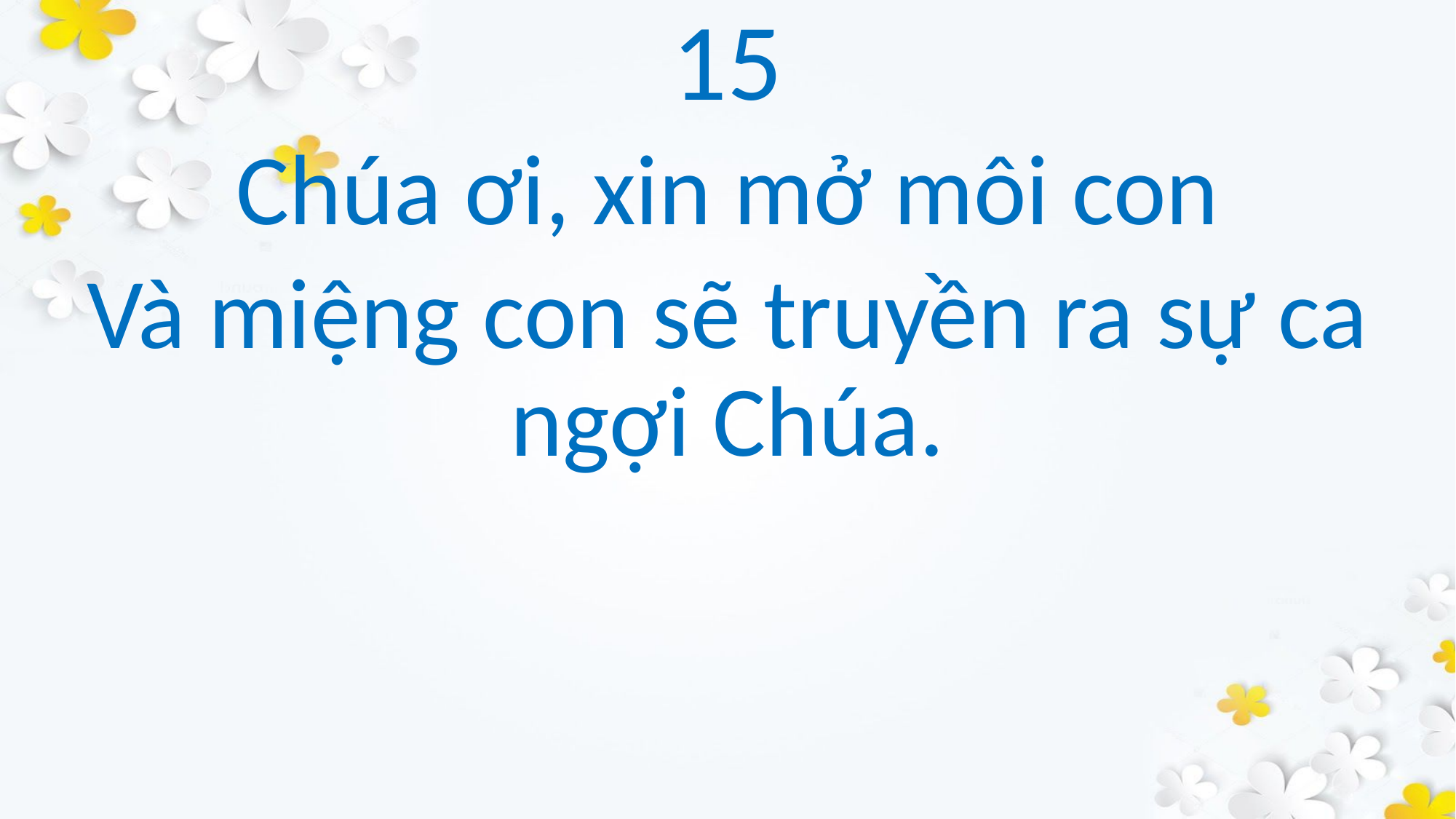

15
Chúa ơi, xin mở môi con
Và miệng con sẽ truyền ra sự ca ngợi Chúa.